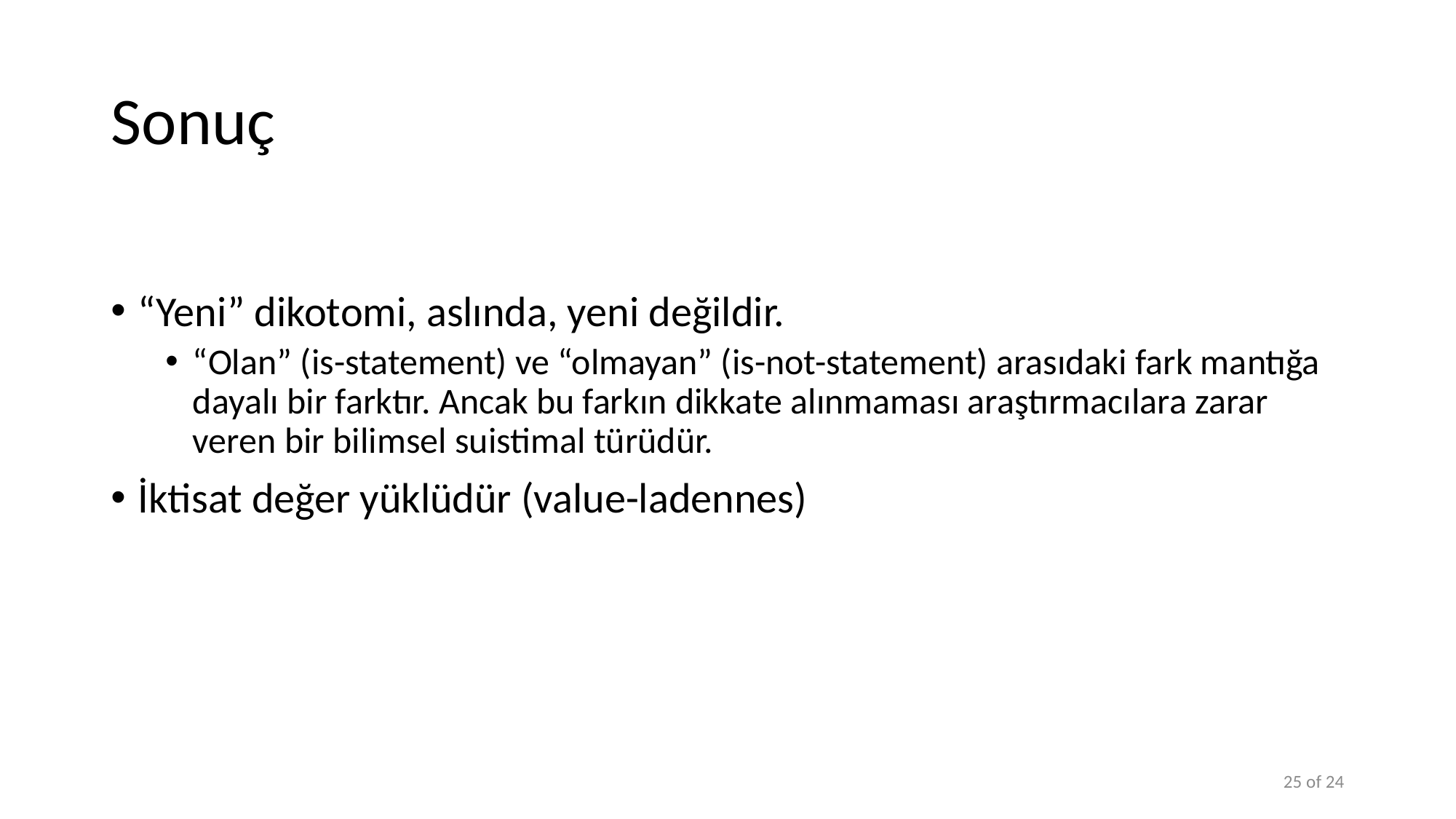

# Sonuç

“Yeni” dikotomi, aslında, yeni değildir.
“Olan” (is-statement) ve “olmayan” (is-not-statement) arasıdaki fark mantığa dayalı bir farktır. Ancak bu farkın dikkate alınmaması araştırmacılara zarar veren bir bilimsel suistimal türüdür.
İktisat değer yüklüdür (value-ladennes)

25 of 24